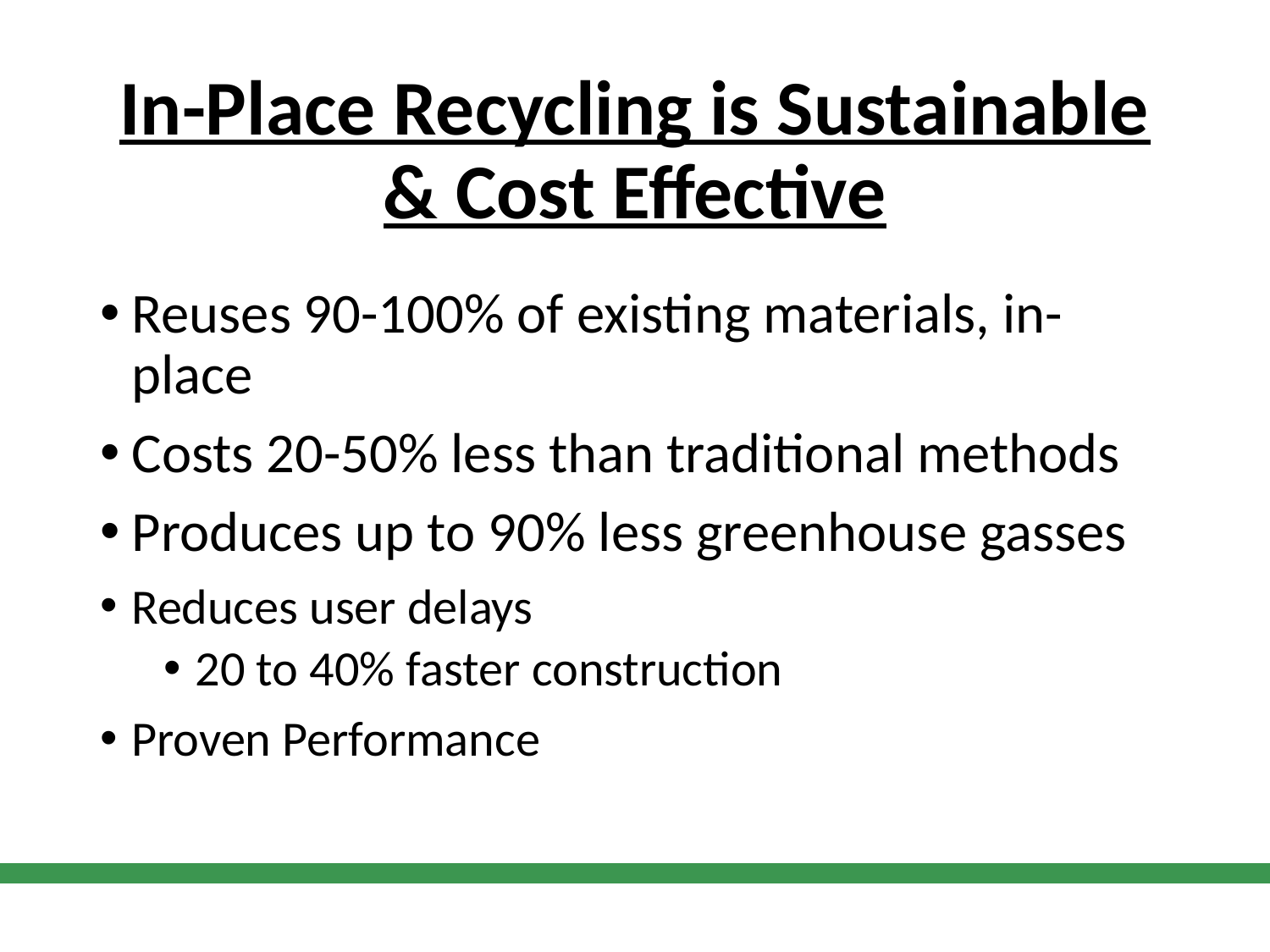

# In-Place Recycling is Sustainable & Cost Effective
Reuses 90-100% of existing materials, in-place
Costs 20-50% less than traditional methods
Produces up to 90% less greenhouse gasses
Reduces user delays
20 to 40% faster construction
Proven Performance